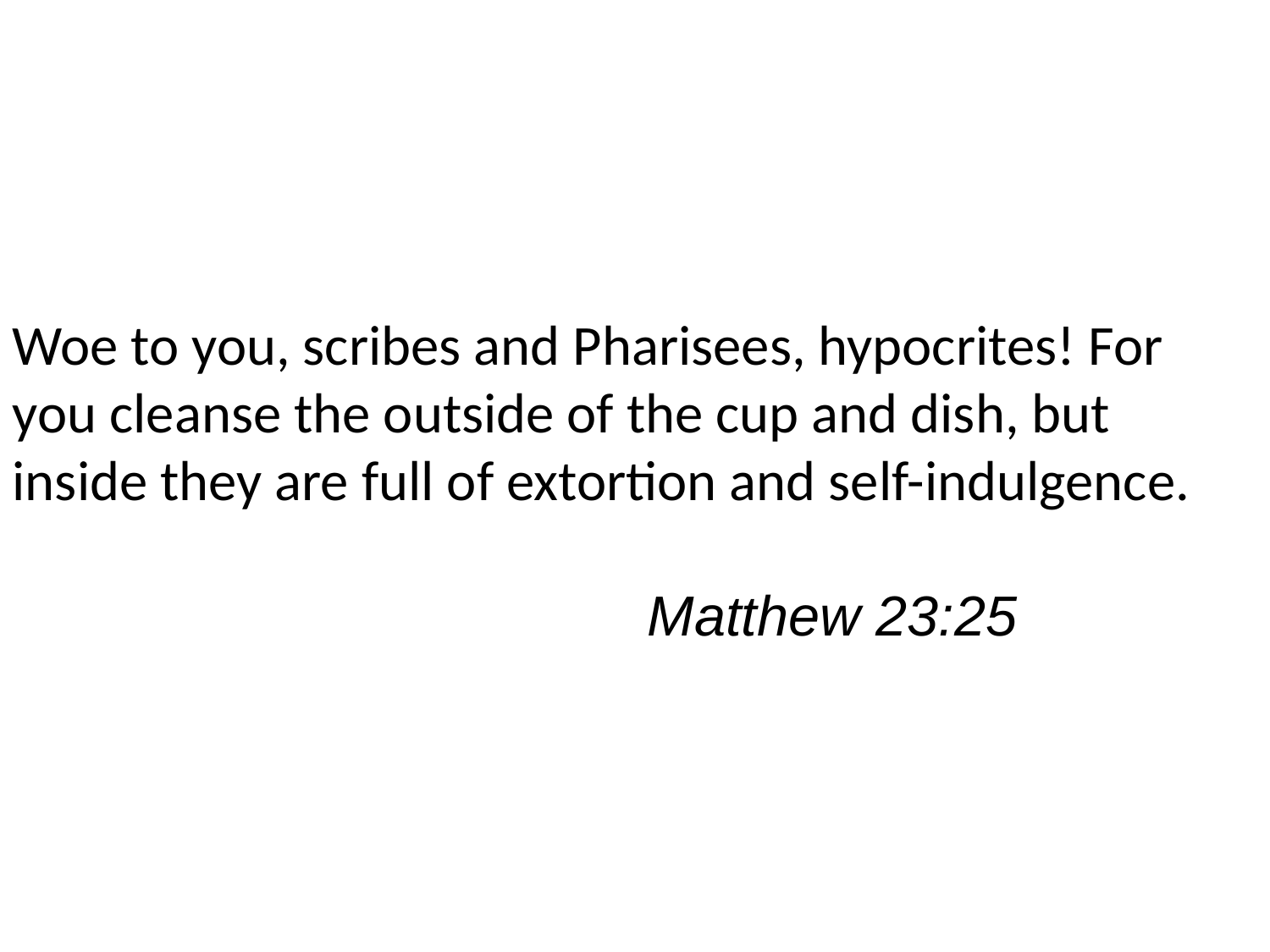

Woe to you, scribes and Pharisees, hypocrites! For you cleanse the outside of the cup and dish, but inside they are full of extortion and self-indulgence. 														Matthew 23:25